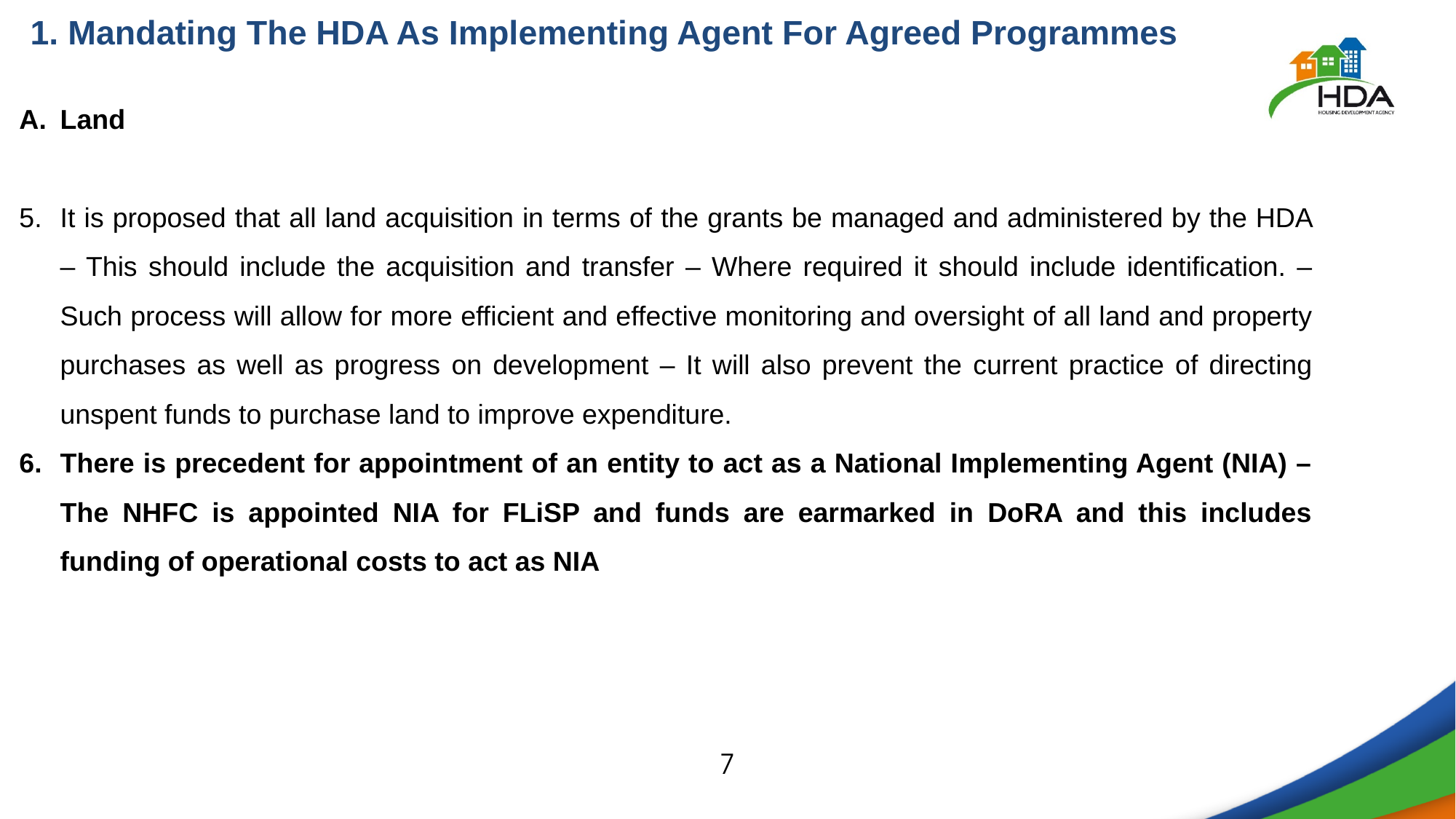

# 1. Mandating The HDA As Implementing Agent For Agreed Programmes

Land

It is proposed that all land acquisition in terms of the grants be managed and administered by the HDA – This should include the acquisition and transfer – Where required it should include identification. – Such process will allow for more efficient and effective monitoring and oversight of all land and property purchases as well as progress on development – It will also prevent the current practice of directing unspent funds to purchase land to improve expenditure.
There is precedent for appointment of an entity to act as a National Implementing Agent (NIA) – The NHFC is appointed NIA for FLiSP and funds are earmarked in DoRA and this includes funding of operational costs to act as NIA

7